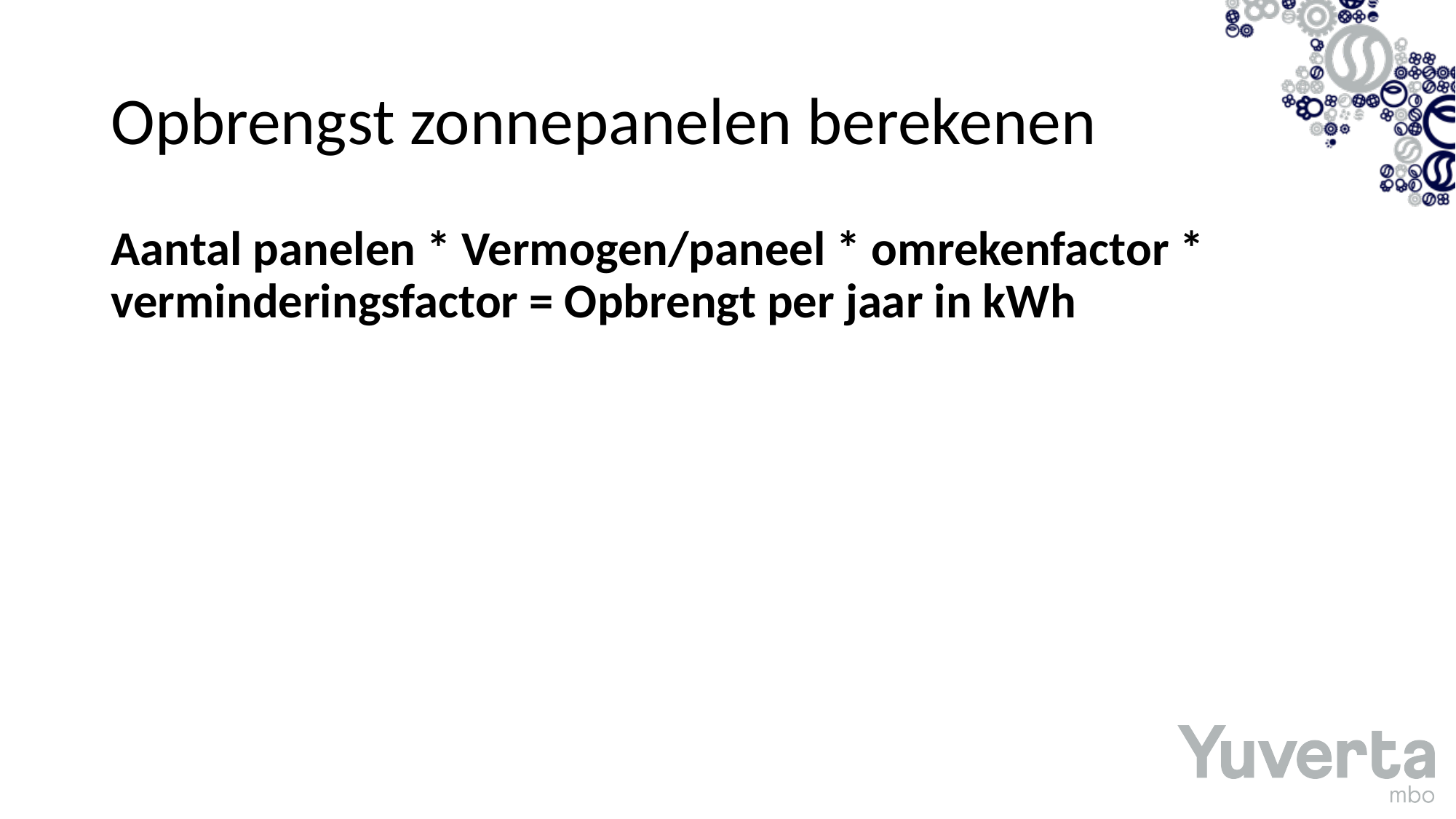

# Opbrengst zonnepanelen berekenen
Aantal panelen * Vermogen/paneel * omrekenfactor * verminderingsfactor = Opbrengt per jaar in kWh